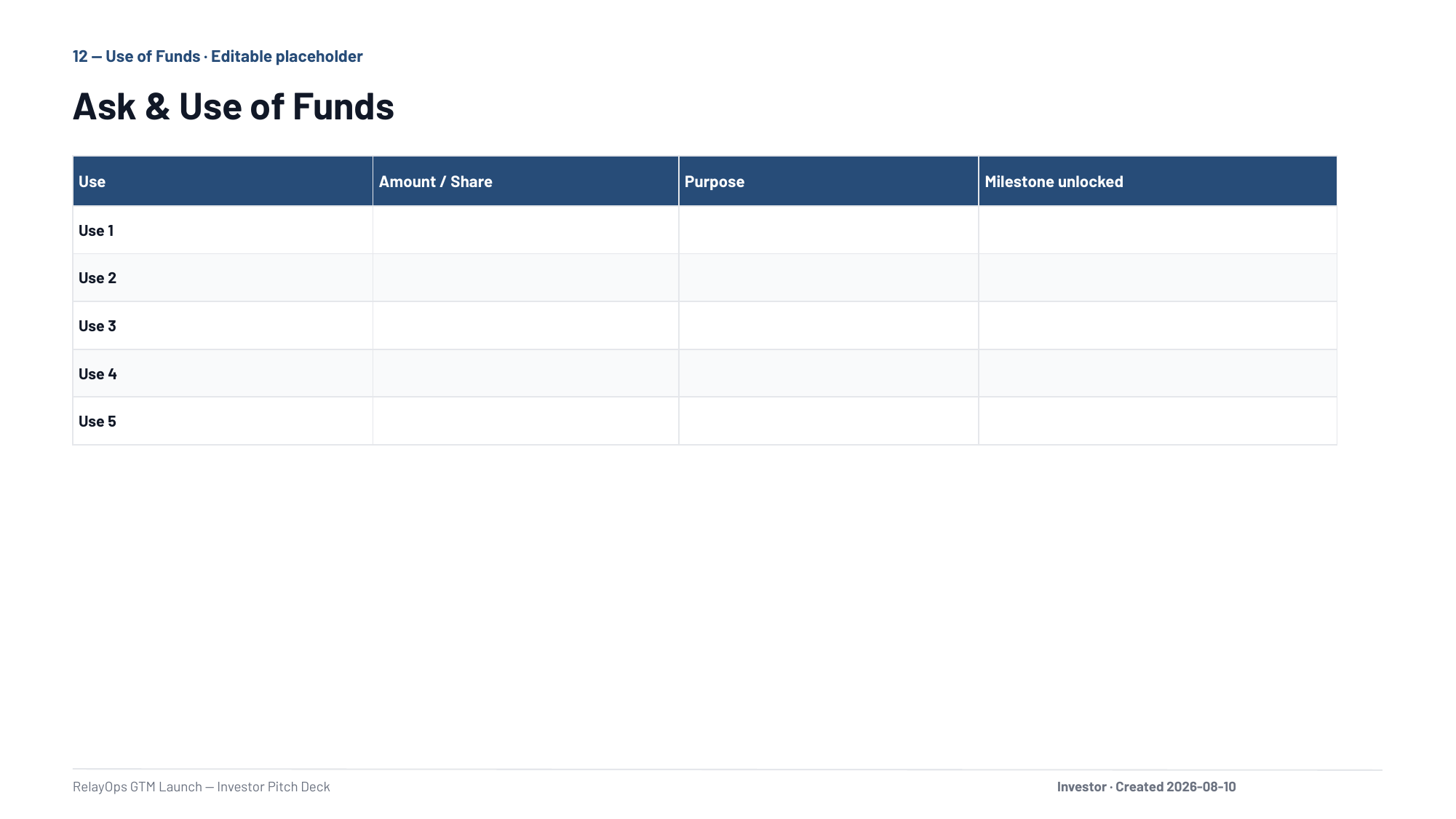

12 — Use of Funds · Editable placeholder
Ask & Use of Funds
| Use | Amount / Share | Purpose | Milestone unlocked |
| --- | --- | --- | --- |
| Use 1 |  |  |  |
| Use 2 |  |  |  |
| Use 3 |  |  |  |
| Use 4 |  |  |  |
| Use 5 |  |  |  |

RelayOps GTM Launch — Investor Pitch Deck
Investor · Created 2026-08-10